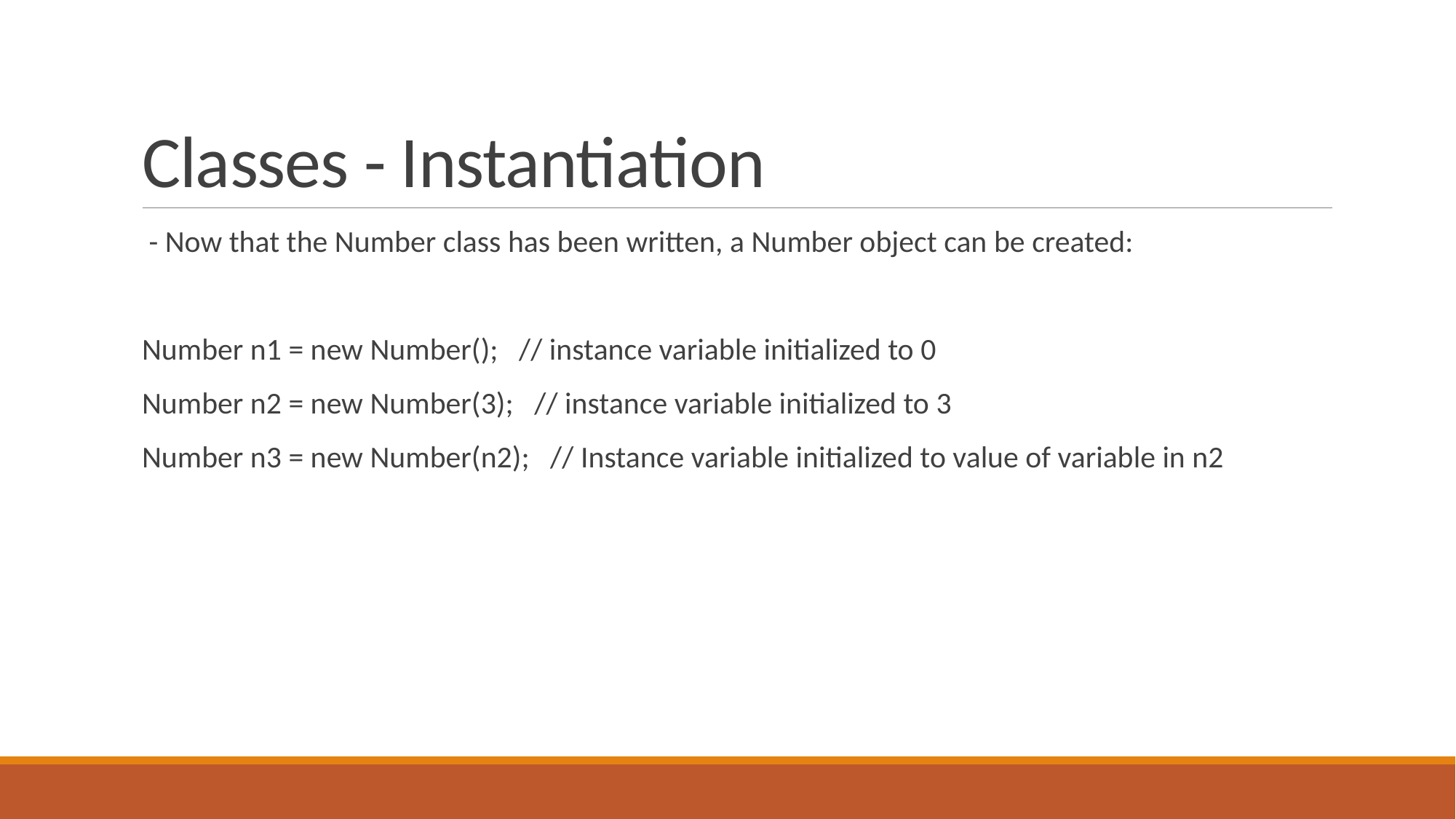

# Classes - Instantiation
 - Now that the Number class has been written, a Number object can be created:

Number n1 = new Number();   // instance variable initialized to 0
Number n2 = new Number(3);   // instance variable initialized to 3
Number n3 = new Number(n2);   // Instance variable initialized to value of variable in n2